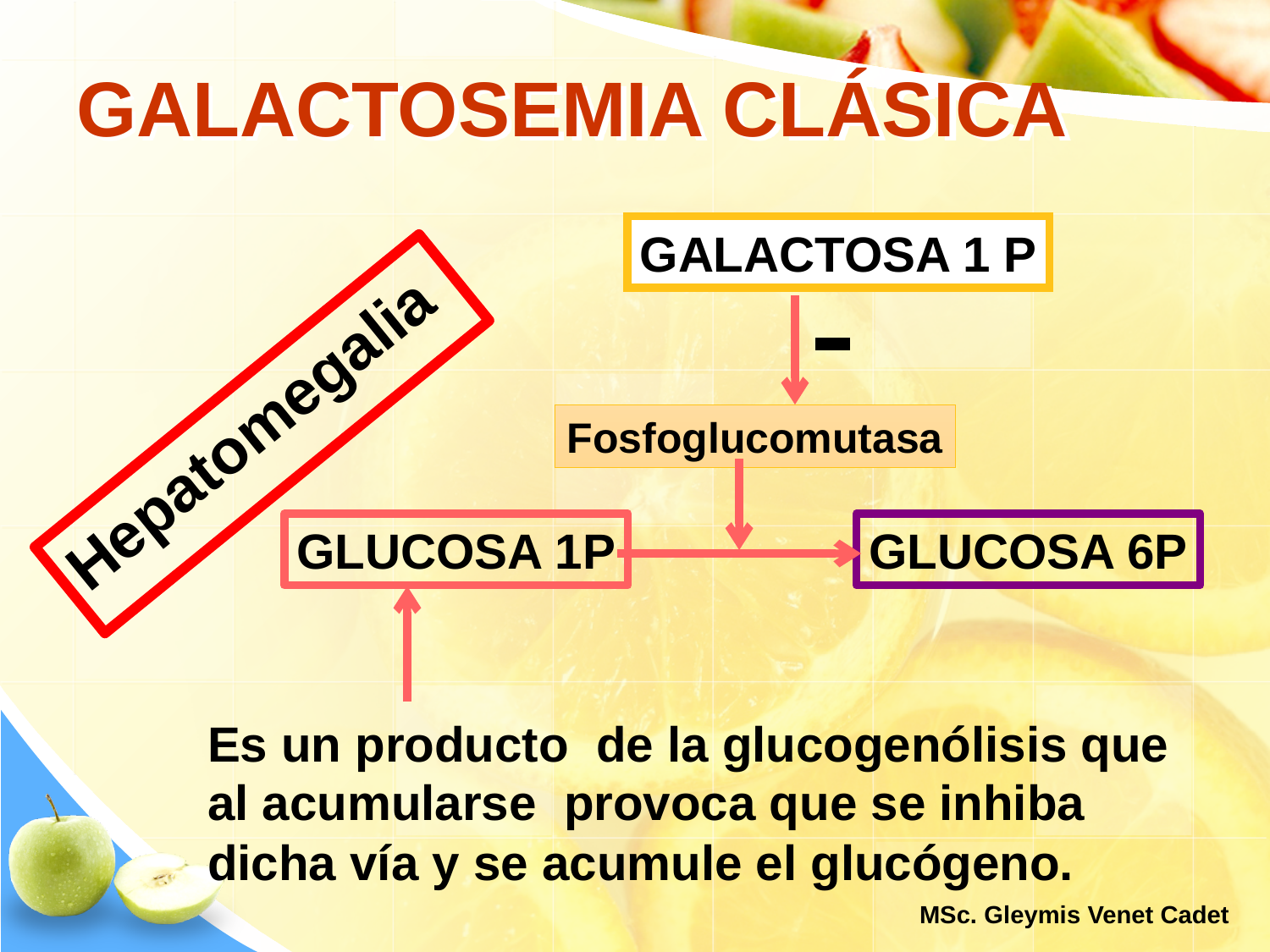

# GALACTOSEMIA CLÁSICA
GALACTOSA 1 P

Hepatomegalia
Fosfoglucomutasa
GLUCOSA 1P
GLUCOSA 6P
Es un producto  de la glucogenólisis que al acumularse  provoca que se inhiba dicha vía y se acumule el glucógeno.
MSc. Gleymis Venet Cadet